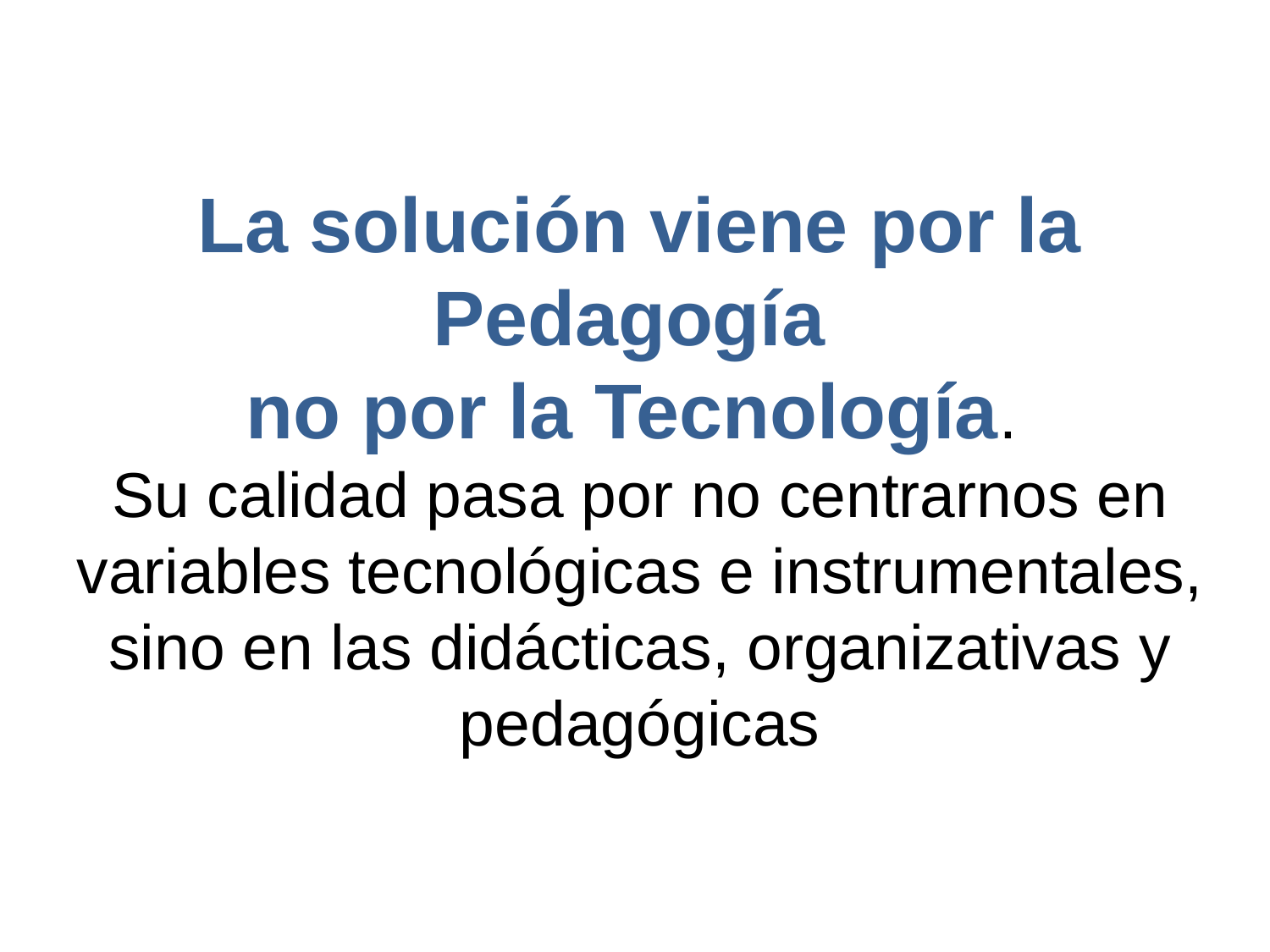

La solución viene por la Pedagogía
no por la Tecnología.
Su calidad pasa por no centrarnos en variables tecnológicas e instrumentales, sino en las didácticas, organizativas y pedagógicas